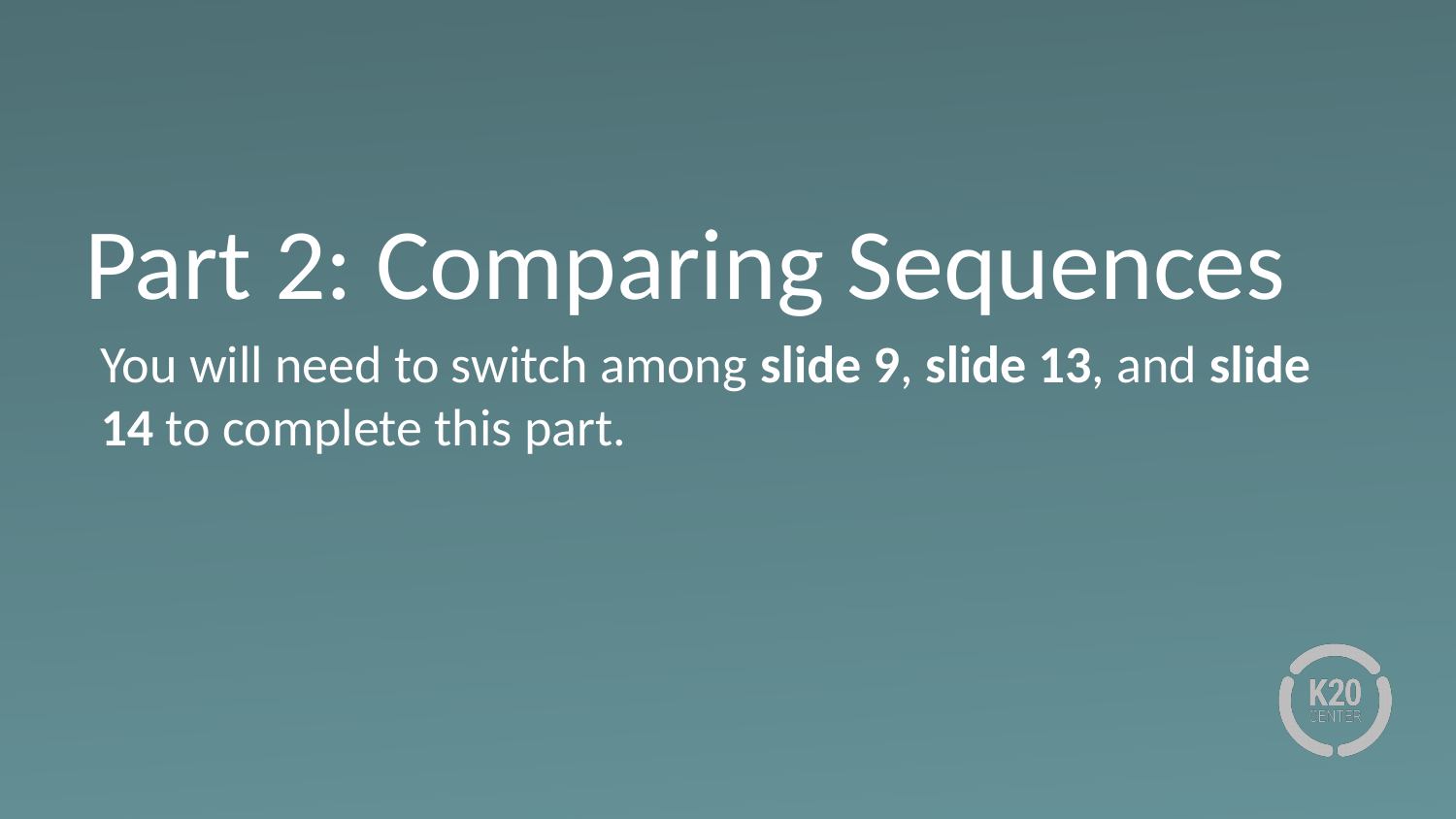

# Part 2: Comparing Sequences
You will need to switch among slide 9, slide 13, and slide 14 to complete this part.